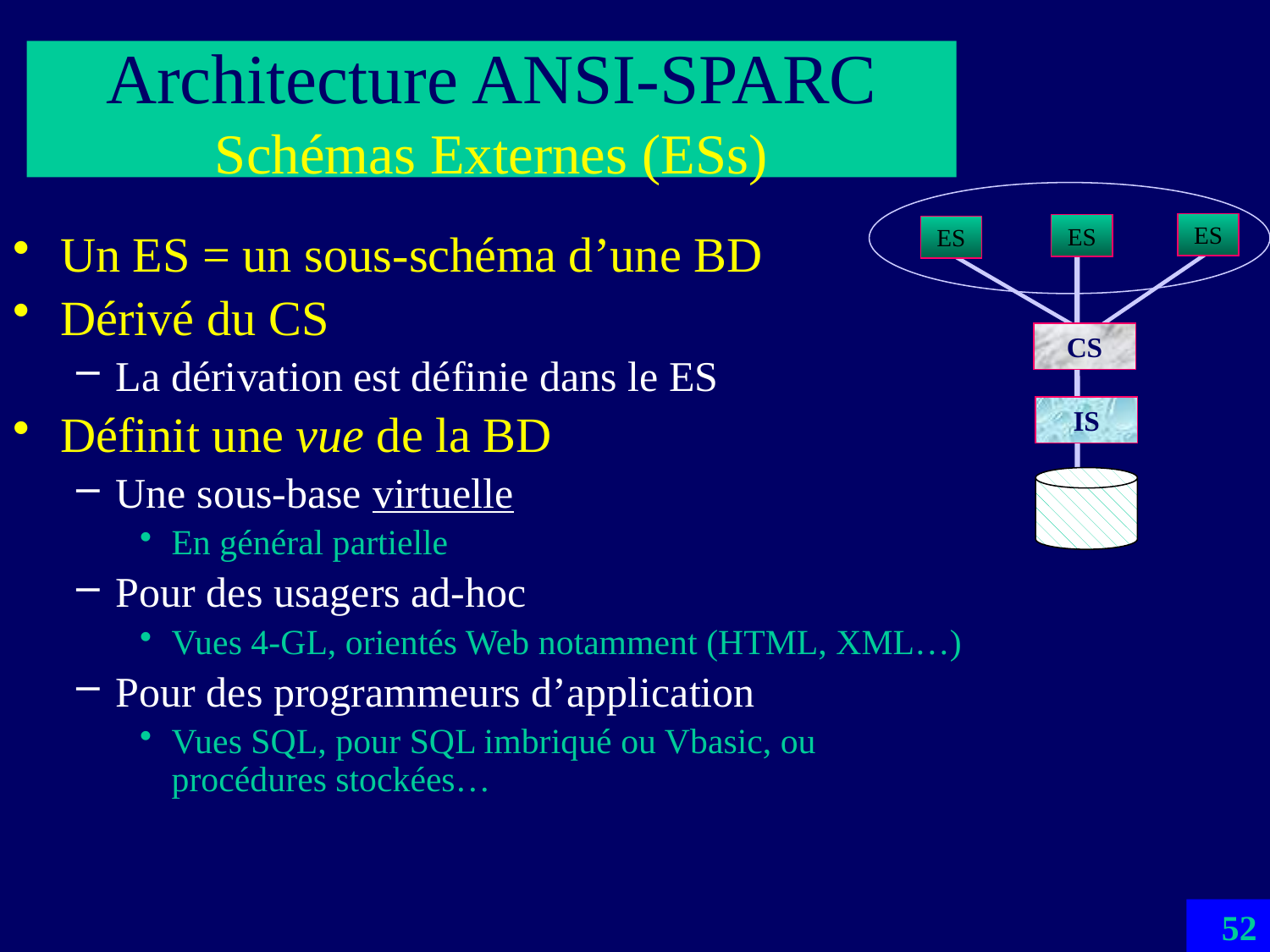

# Architecture ANSI-SPARC Schémas Externes (ESs)

ES
ES
ES

CS
IS

Un ES = un sous-schéma d’une BD
Dérivé du CS
La dérivation est définie dans le ES
Définit une vue de la BD
Une sous-base virtuelle
En général partielle
Pour des usagers ad-hoc
Vues 4-GL, orientés Web notamment (HTML, XML…)
Pour des programmeurs d’application
Vues SQL, pour SQL imbriqué ou Vbasic, ou procédures stockées…

52